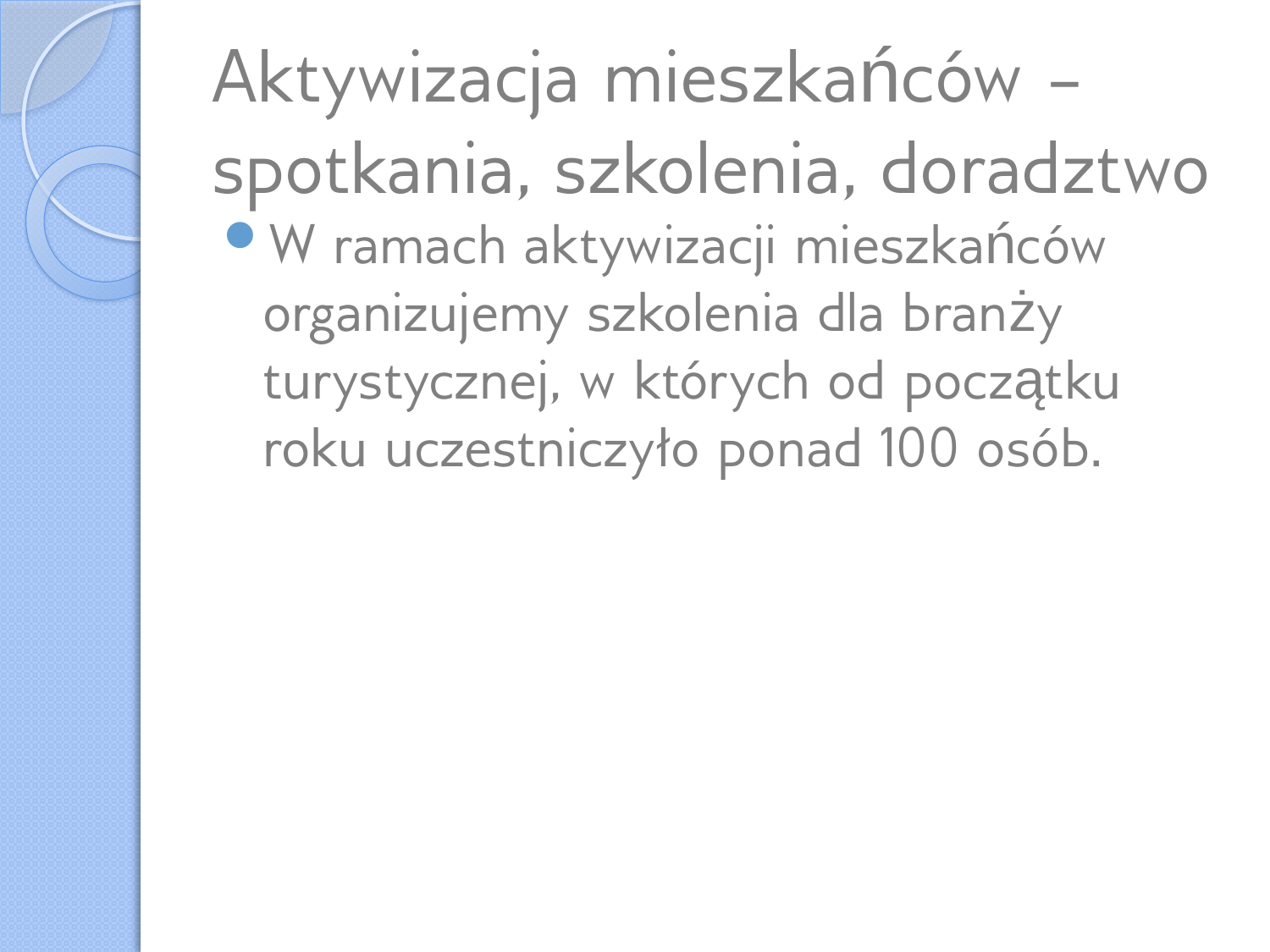

# Aktywizacja mieszkańców – spotkania, szkolenia, doradztwo
W ramach aktywizacji mieszkańców organizujemy szkolenia dla branży turystycznej, w których od początku roku uczestniczyło ponad 100 osób.